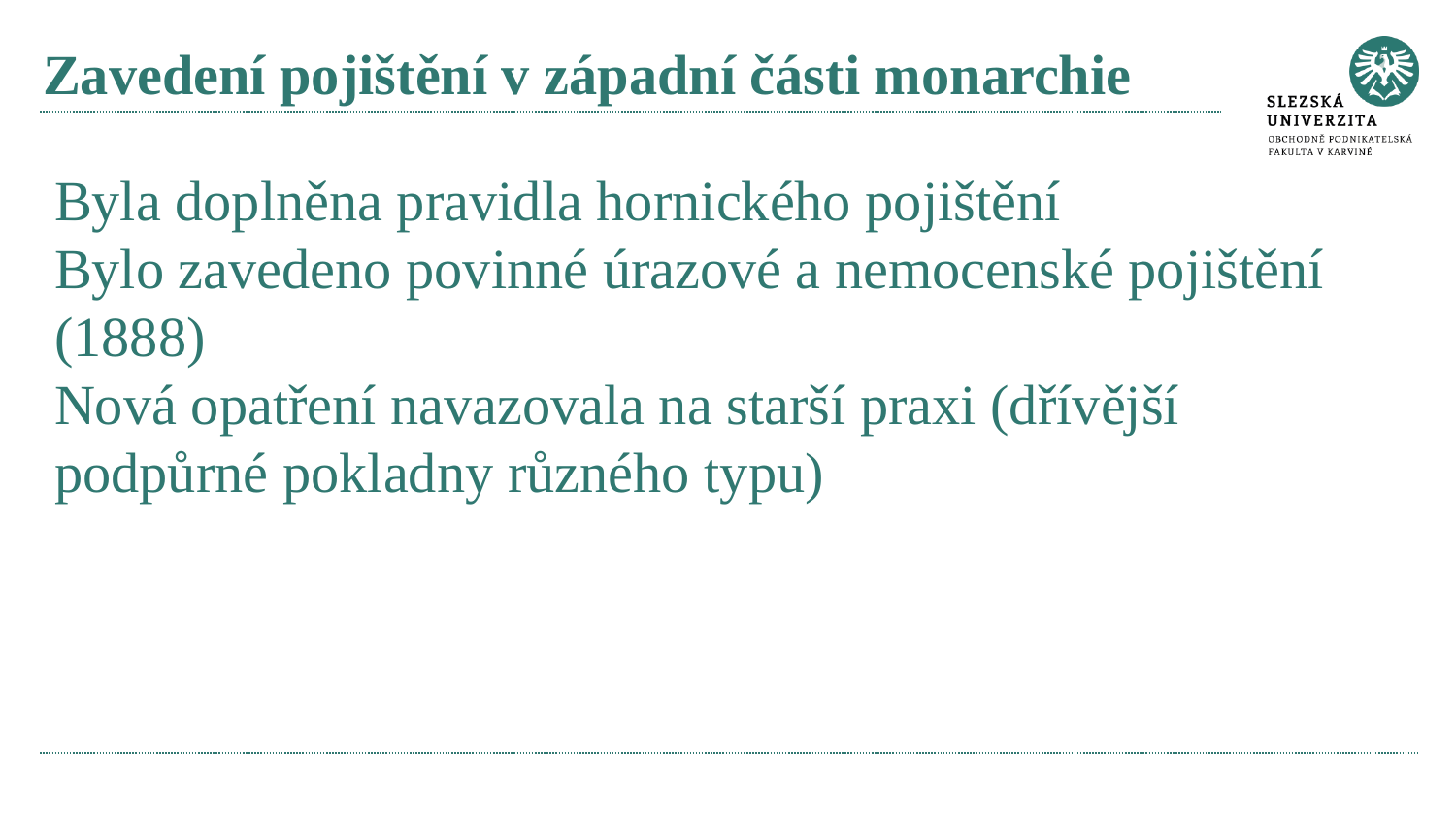

# Zavedení pojištění v západní části monarchie
Byla doplněna pravidla hornického pojištění
Bylo zavedeno povinné úrazové a nemocenské pojištění (1888)
Nová opatření navazovala na starší praxi (dřívější podpůrné pokladny různého typu)